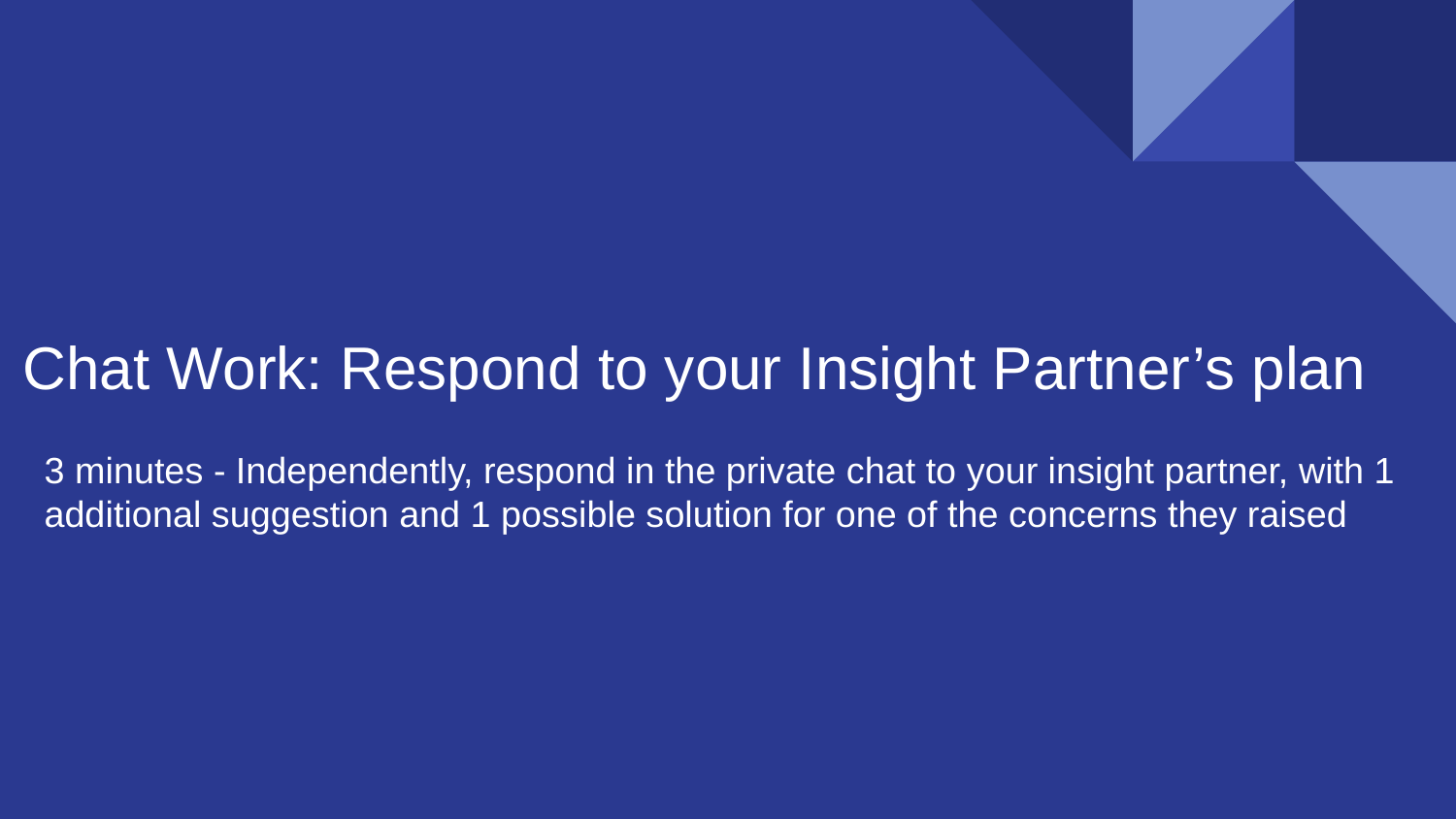

# Chat Work: Respond to your Insight Partner’s plan
3 minutes - Independently, respond in the private chat to your insight partner, with 1 additional suggestion and 1 possible solution for one of the concerns they raised